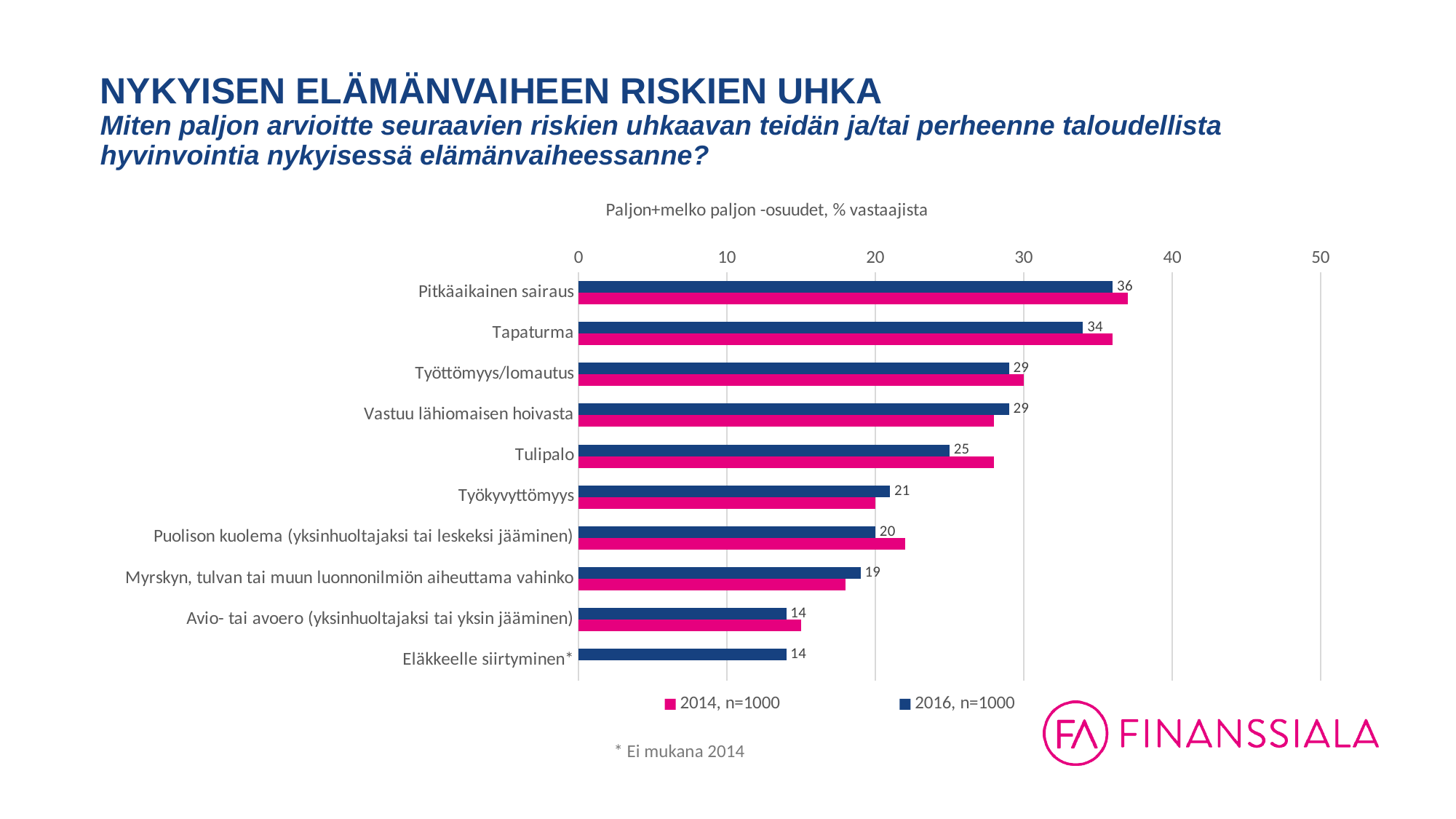

# NYKYISEN ELÄMÄNVAIHEEN RISKIEN UHKA Miten paljon arvioitte seuraavien riskien uhkaavan teidän ja/tai perheenne taloudellista hyvinvointia nykyisessä elämänvaiheessanne?

### Chart: Paljon+melko paljon -osuudet, % vastaajista

| Category | 2016, n=1000 | 2014, n=1000 |
|---|---|---|
| Pitkäaikainen sairaus | 36.0 | 37.0 |
| Tapaturma | 34.0 | 36.0 |
| Työttömyys/lomautus | 29.0 | 30.0 |
| Vastuu lähiomaisen hoivasta | 29.0 | 28.0 |
| Tulipalo | 25.0 | 28.0 |
| Työkyvyttömyys | 21.0 | 20.0 |
| Puolison kuolema (yksinhuoltajaksi tai leskeksi jääminen) | 20.0 | 22.0 |
| Myrskyn, tulvan tai muun luonnonilmiön aiheuttama vahinko | 19.0 | 18.0 |
| Avio- tai avoero (yksinhuoltajaksi tai yksin jääminen) | 14.0 | 15.0 |
| Eläkkeelle siirtyminen* | 14.0 | None |
* Ei mukana 2014